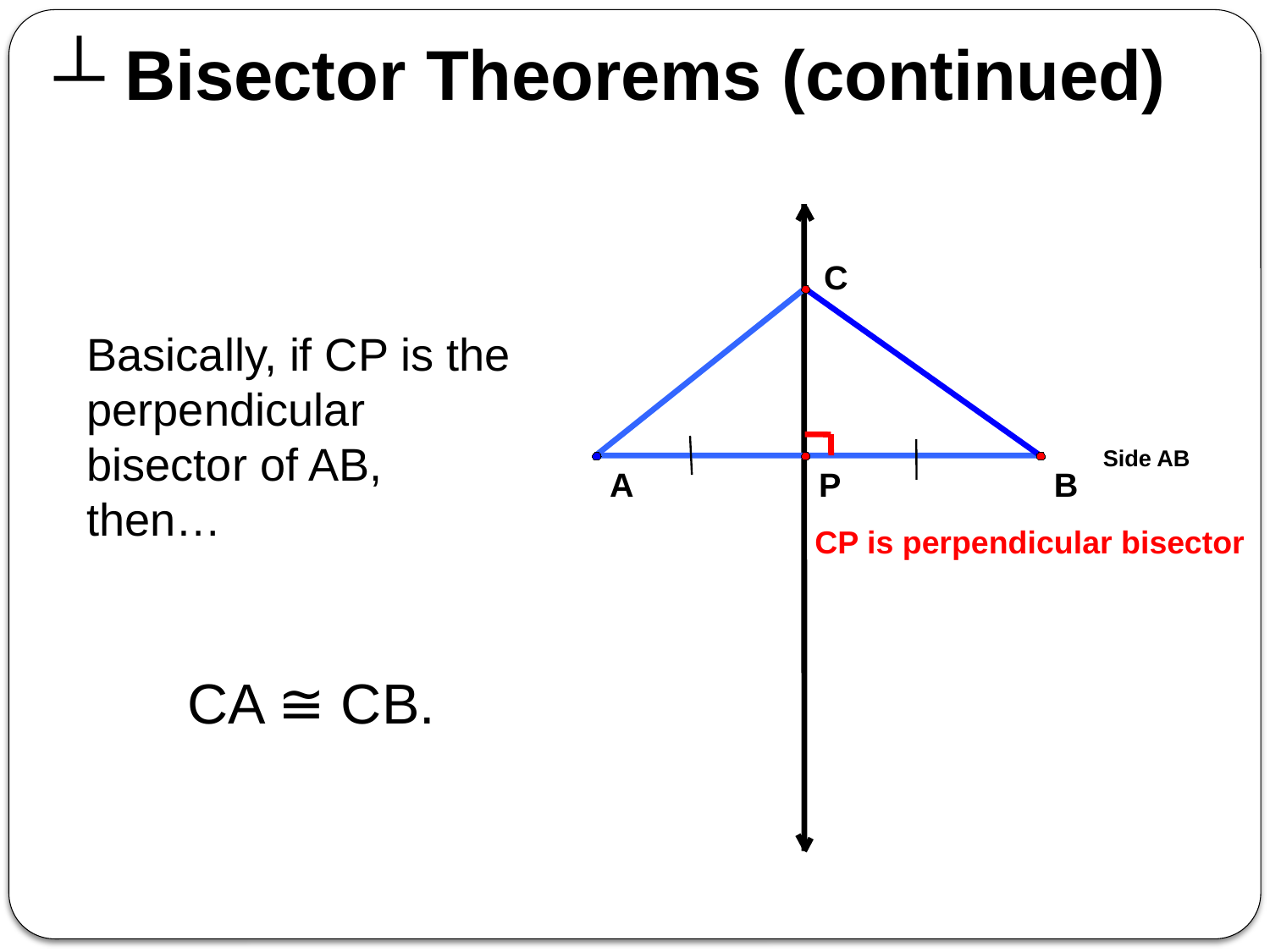

# ┴ Bisector Theorems (continued)

Basically, if CP is the perpendicular bisector of AB, then…

C

Side AB

A
P
B
CP is perpendicular bisector
CA ≅ CB.